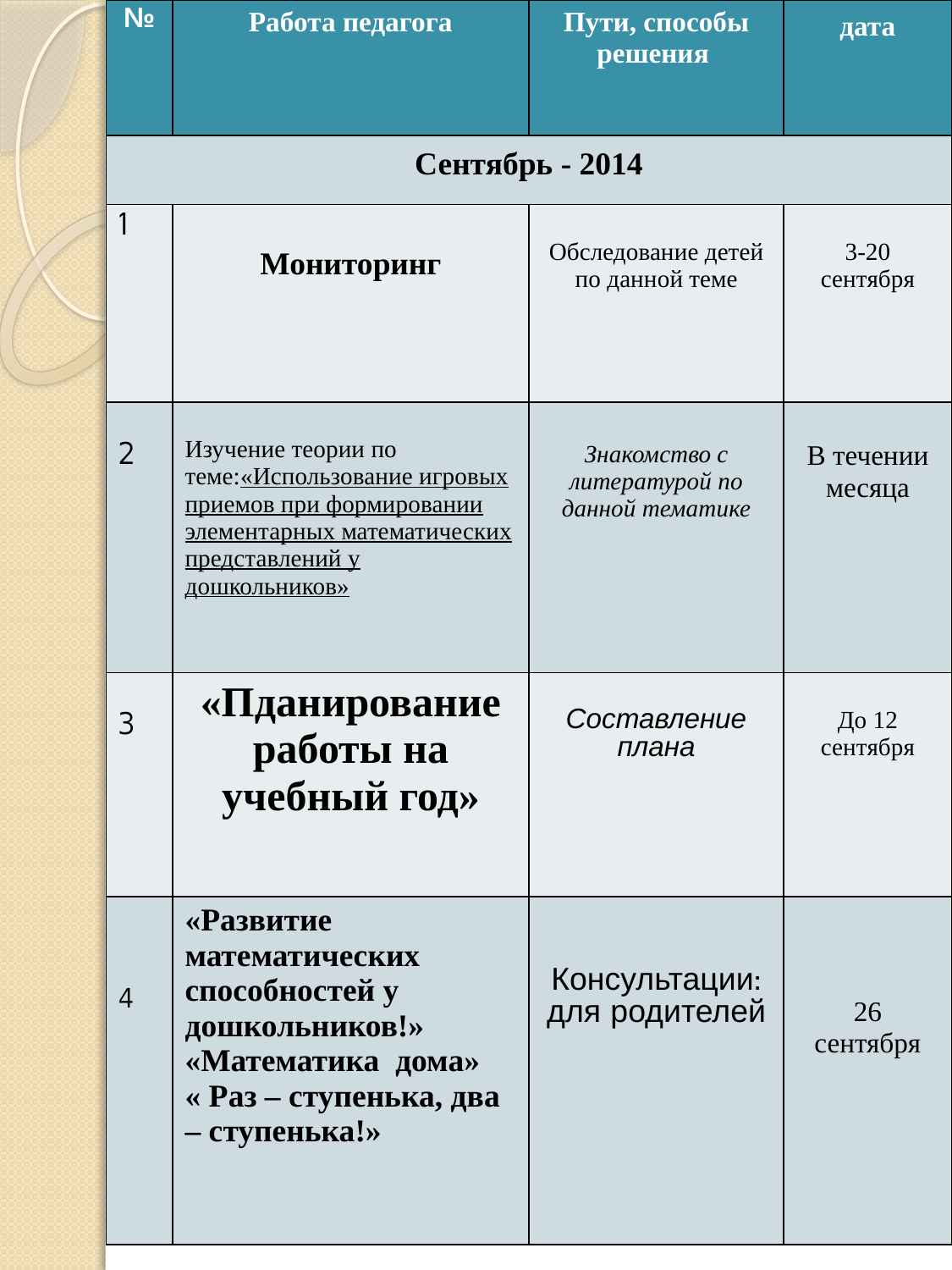

| № | Работа педагога | Пути, способы решения | дата |
| --- | --- | --- | --- |
| Сентябрь - 2014 |  |  |  |
| 1 | Мониторинг | Обследование детей по данной теме | 3-20 сентября |
| 2 | Изучение теории по теме:«Использование игровых приемов при формировании элементарных математических представлений у дошкольников» | Знакомство с литературой по данной тематике | В течении месяца |
| 3 | «Пданирование работы на учебный год» | Составление плана | До 12 сентября |
| 4 | «Развитие математических способностей у дошкольников!» «Математика  дома» « Раз – ступенька, два – ступенька!» | Консультации: для родителей | 26 сентября |